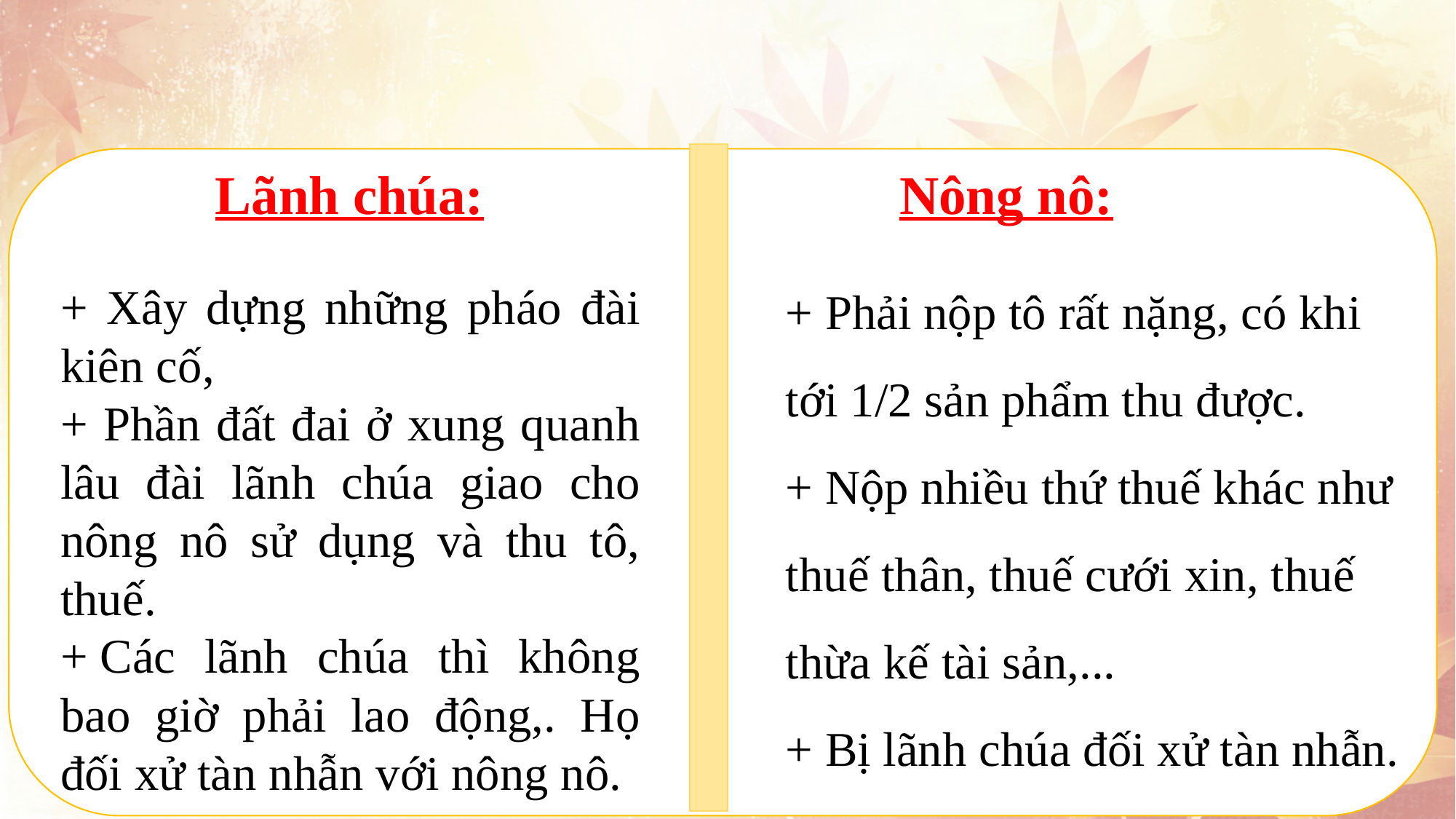

Lãnh chúa:
Nông nô:

+ Xây dựng những pháo đài kiên cố,
+ Phần đất đai ở xung quanh lâu đài lãnh chúa giao cho nông nô sử dụng và thu tô, thuế.
+ Các lãnh chúa thì không bao giờ phải lao động,. Họ đối xử tàn nhẫn với nông nô.
+ Phải nộp tô rất nặng, có khi tới 1/2 sản phẩm thu được.
+ Nộp nhiều thứ thuế khác như thuế thân, thuế cưới xin, thuế thừa kế tài sản,...
+ Bị lãnh chúa đối xử tàn nhẫn.